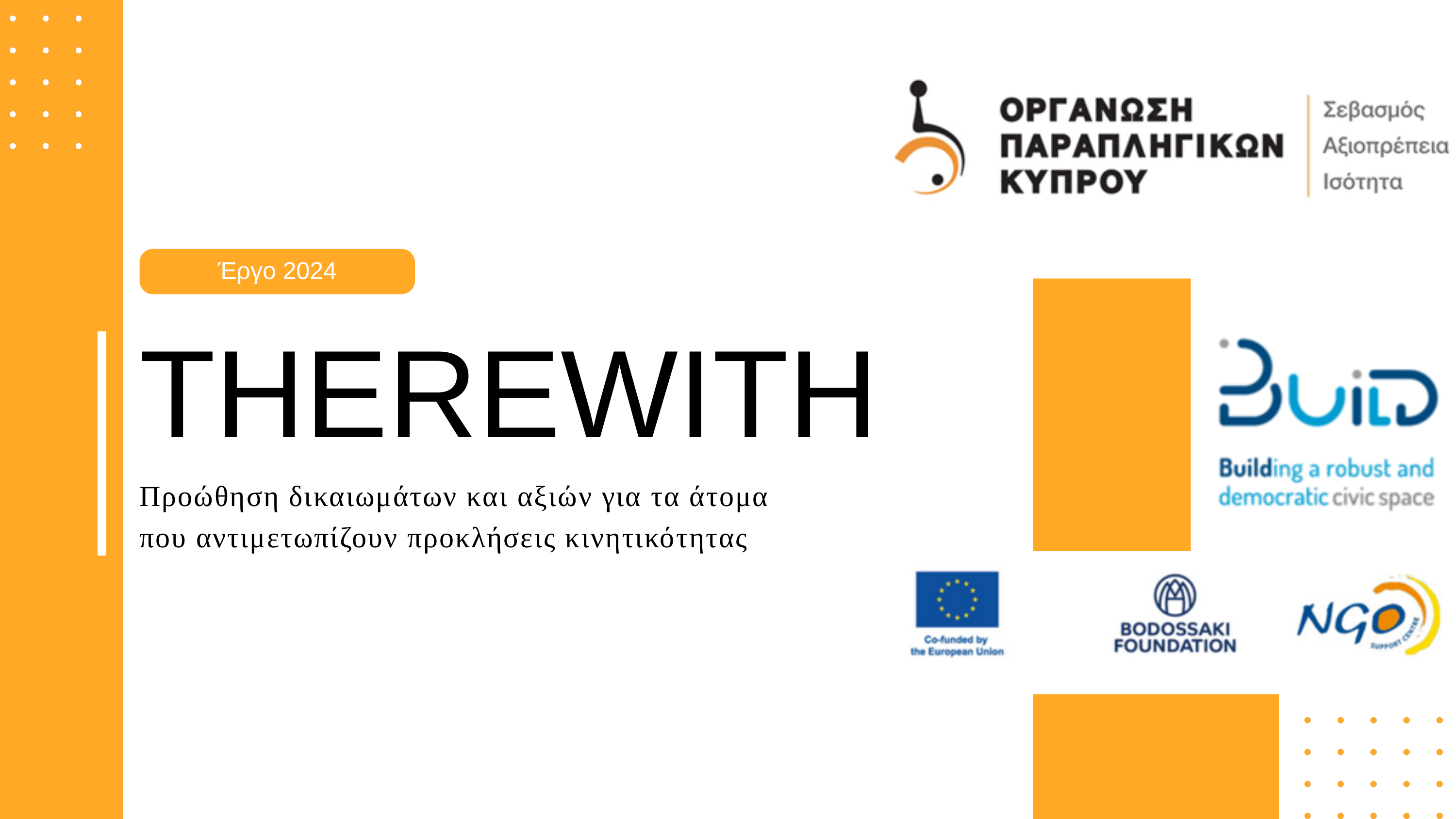

Έργο 2024

THEREWITH
Προώθηση δικαιωμάτων και αξιών για τα άτομα που αντιμετωπίζουν προκλήσεις κινητικότητας